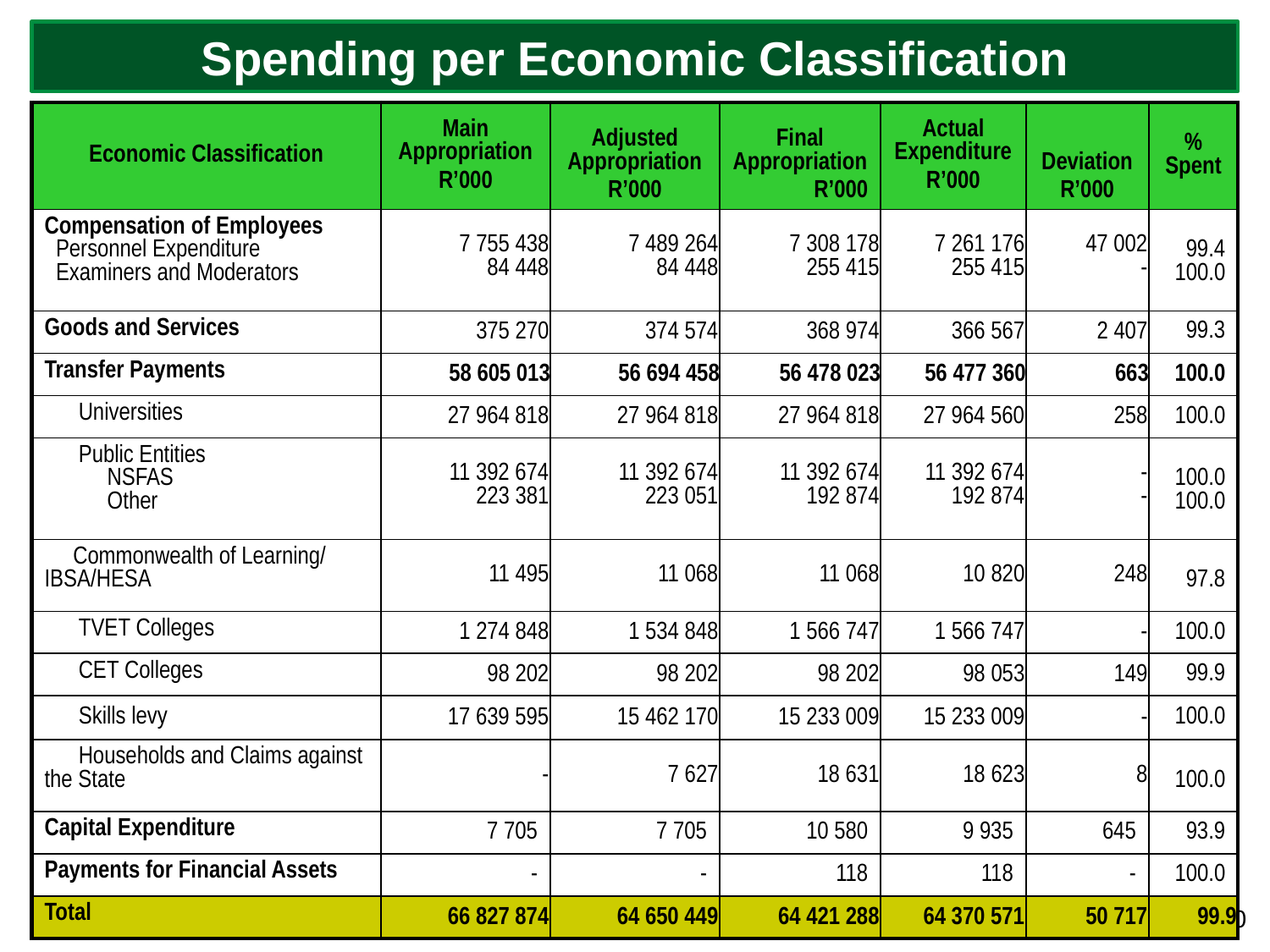

Spending per Economic Classification
| Economic Classification | Main Appropriation R’000 | Adjusted Appropriation R’000 | Final Appropriation R’000 | Actual Expenditure R’000 | Deviation R’000 | % Spent |
| --- | --- | --- | --- | --- | --- | --- |
| Compensation of Employees Personnel Expenditure Examiners and Moderators | 7 755 438 84 448 | 7 489 264 84 448 | 7 308 178 255 415 | 7 261 176 255 415 | 47 002 - | 99.4 100.0 |
| Goods and Services | 375 270 | 374 574 | 368 974 | 366 567 | 2 407 | 99.3 |
| Transfer Payments | 58 605 013 | 56 694 458 | 56 478 023 | 56 477 360 | 663 | 100.0 |
| Universities | 27 964 818 | 27 964 818 | 27 964 818 | 27 964 560 | 258 | 100.0 |
| Public Entities NSFAS Other | 11 392 674 223 381 | 11 392 674 223 051 | 11 392 674 192 874 | 11 392 674 192 874 | - - | 100.0 100.0 |
| Commonwealth of Learning/ IBSA/HESA | 11 495 | 11 068 | 11 068 | 10 820 | 248 | 97.8 |
| TVET Colleges | 1 274 848 | 1 534 848 | 1 566 747 | 1 566 747 | - | 100.0 |
| CET Colleges | 98 202 | 98 202 | 98 202 | 98 053 | 149 | 99.9 |
| Skills levy | 17 639 595 | 15 462 170 | 15 233 009 | 15 233 009 | - | 100.0 |
| Households and Claims against the State | - | 7 627 | 18 631 | 18 623 | 8 | 100.0 |
| Capital Expenditure | 7 705 | 7 705 | 10 580 | 9 935 | 645 | 93.9 |
| Payments for Financial Assets | - | - | 118 | 118 | - | 100.0 |
| Total | 66 827 874 | 64 650 449 | 64 421 288 | 64 370 571 | 50 717 | 99.9 |
40